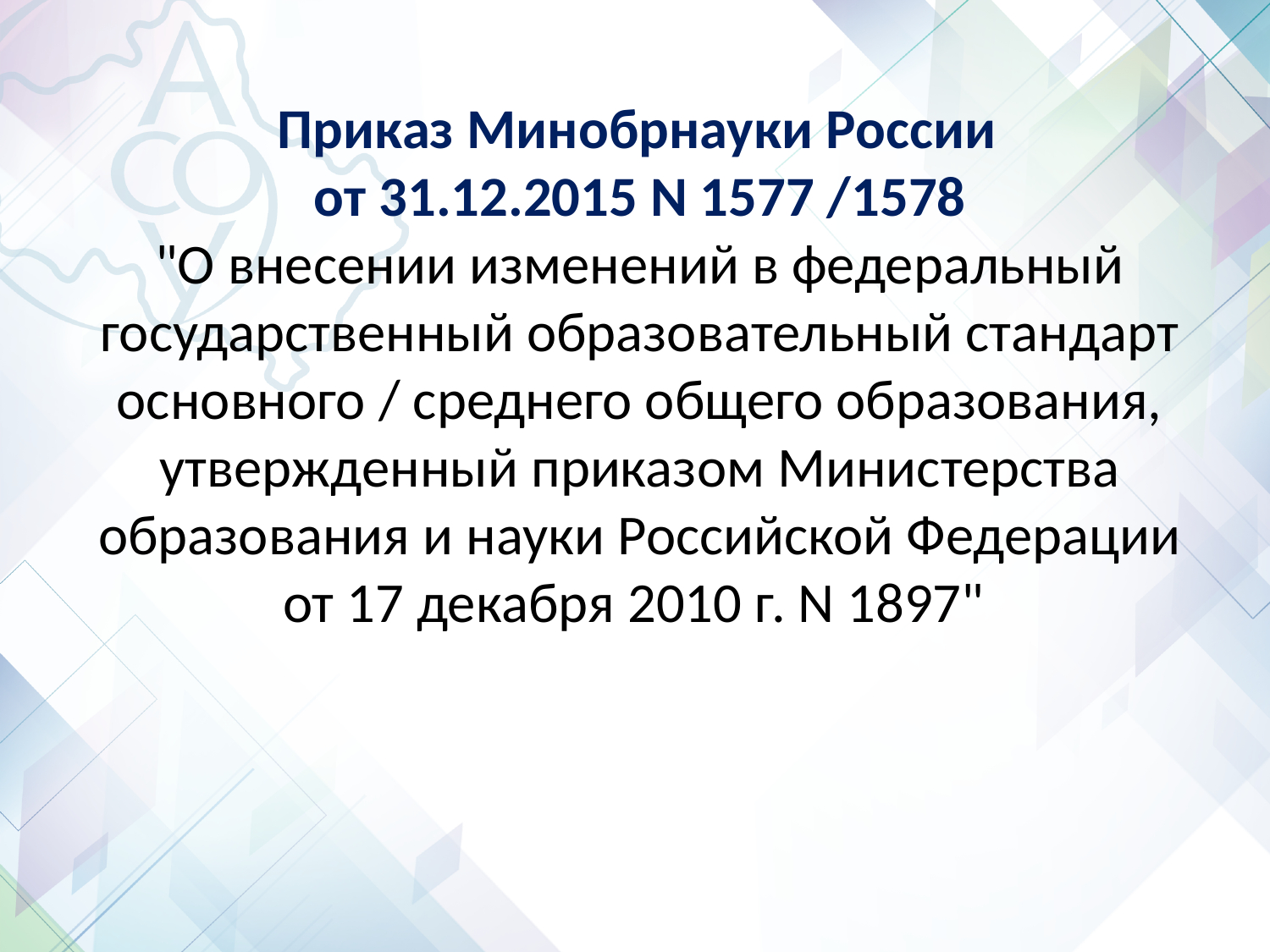

Приказ Минобрнауки России
от 31.12.2015 N 1577 /1578
"О внесении изменений в федеральный государственный образовательный стандарт основного / среднего общего образования, утвержденный приказом Министерства образования и науки Российской Федерации от 17 декабря 2010 г. N 1897"